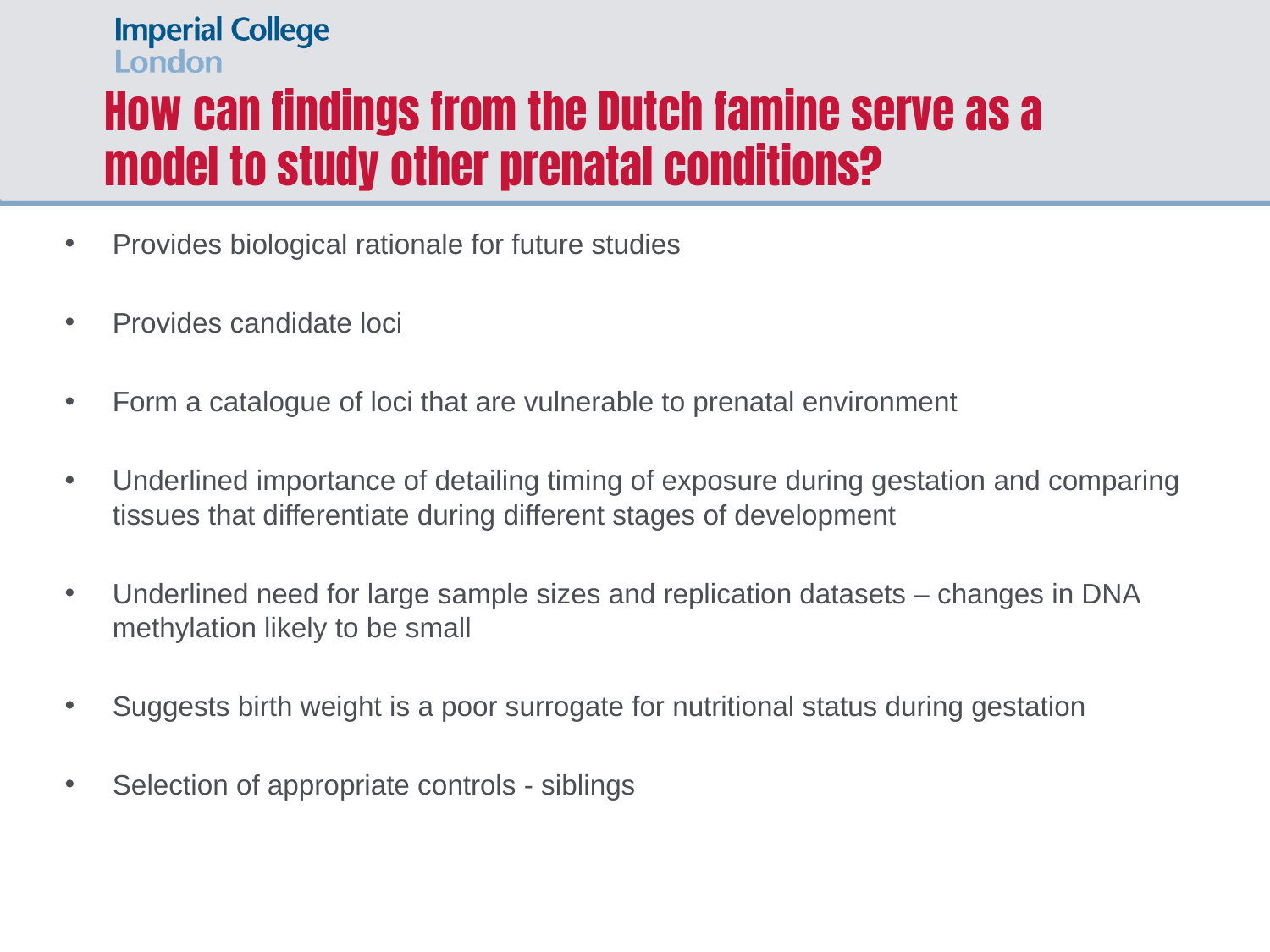

# How can findings from the Dutch famine serve as a model to study other prenatal conditions?
Provides biological rationale for future studies

Provides candidate loci

Form a catalogue of loci that are vulnerable to prenatal environment

Underlined importance of detailing timing of exposure during gestation and comparing tissues that differentiate during different stages of development

Underlined need for large sample sizes and replication datasets – changes in DNA methylation likely to be small

Suggests birth weight is a poor surrogate for nutritional status during gestation

Selection of appropriate controls - siblings